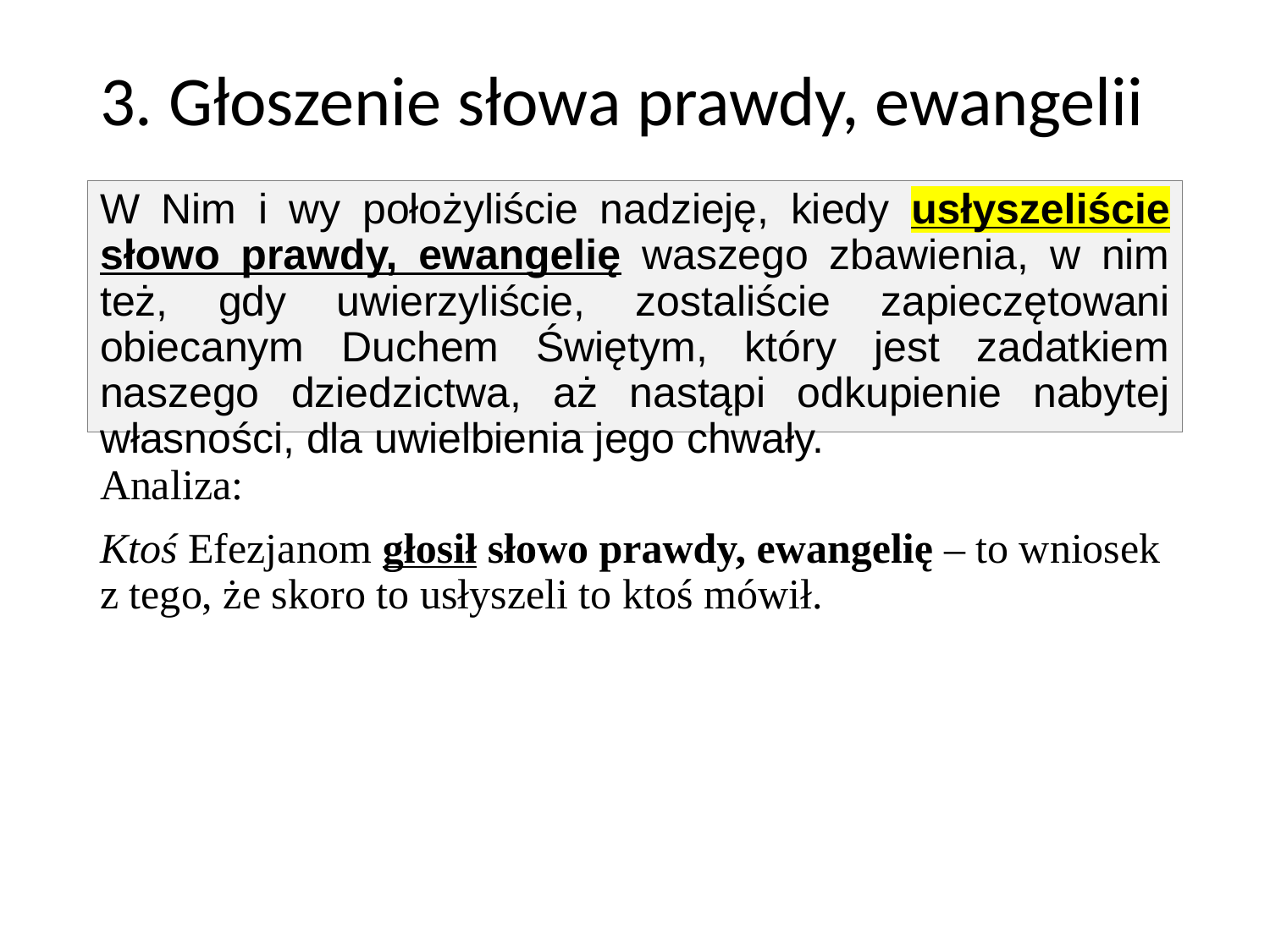

# 3. Głoszenie słowa prawdy, ewangelii
W Nim i wy położyliście nadzieję, kiedy usłyszeliście słowo prawdy, ewangelię waszego zbawienia, w nim też, gdy uwierzyliście, zostaliście zapieczętowani obiecanym Duchem Świętym, który jest zadatkiem naszego dziedzictwa, aż nastąpi odkupienie nabytej własności, dla uwielbienia jego chwały.
Analiza:
Ktoś Efezjanom głosił słowo prawdy, ewangelię – to wniosek z tego, że skoro to usłyszeli to ktoś mówił.